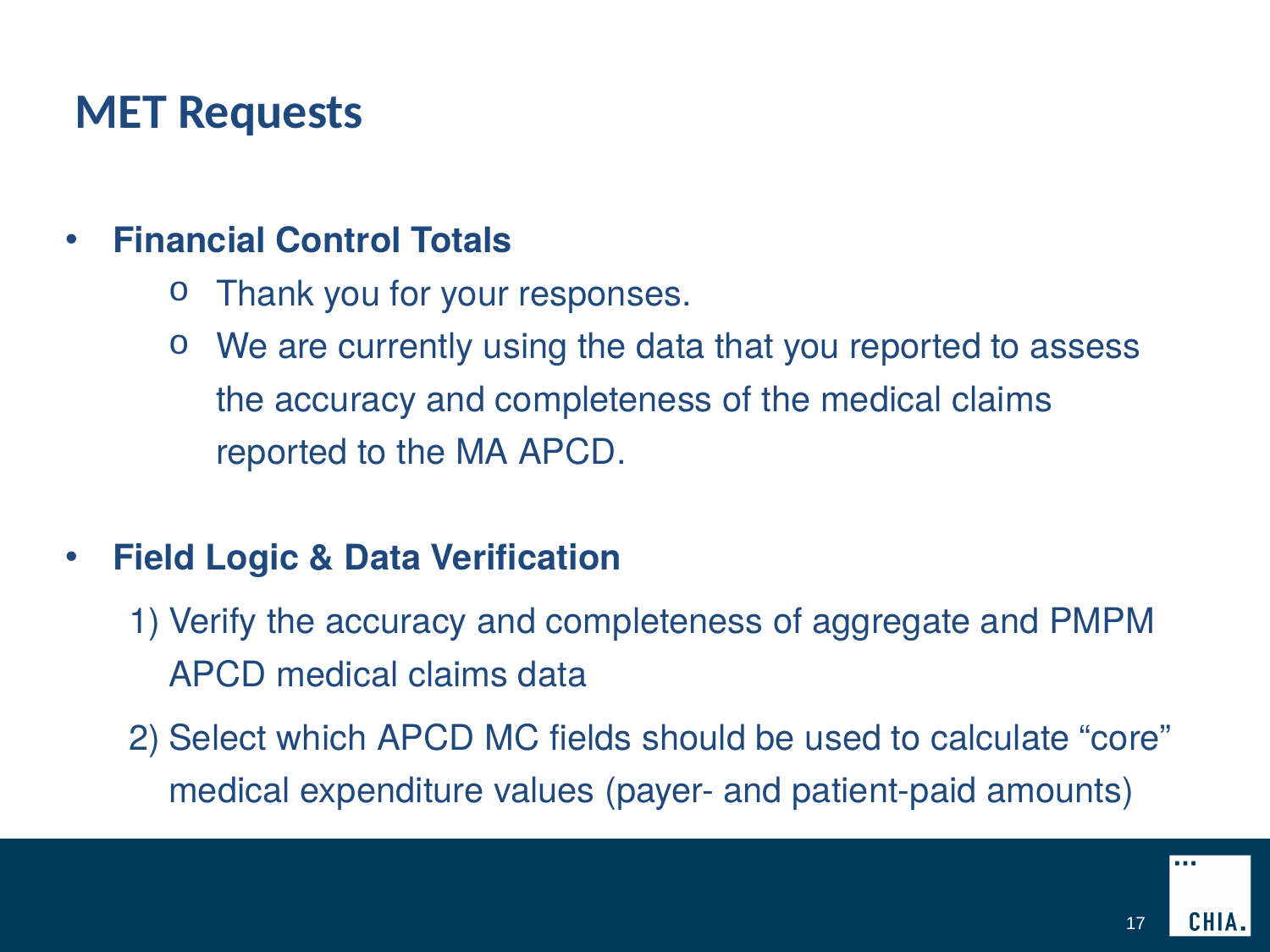

# MET Requests
Financial Control Totals
Thank you for your responses.
We are currently using the data that you reported to assess the accuracy and completeness of the medical claims reported to the MA APCD.

Field Logic & Data Verification
Verify the accuracy and completeness of aggregate and PMPM APCD medical claims data
Select which APCD MC fields should be used to calculate “core” medical expenditure values (payer- and patient-paid amounts)

17